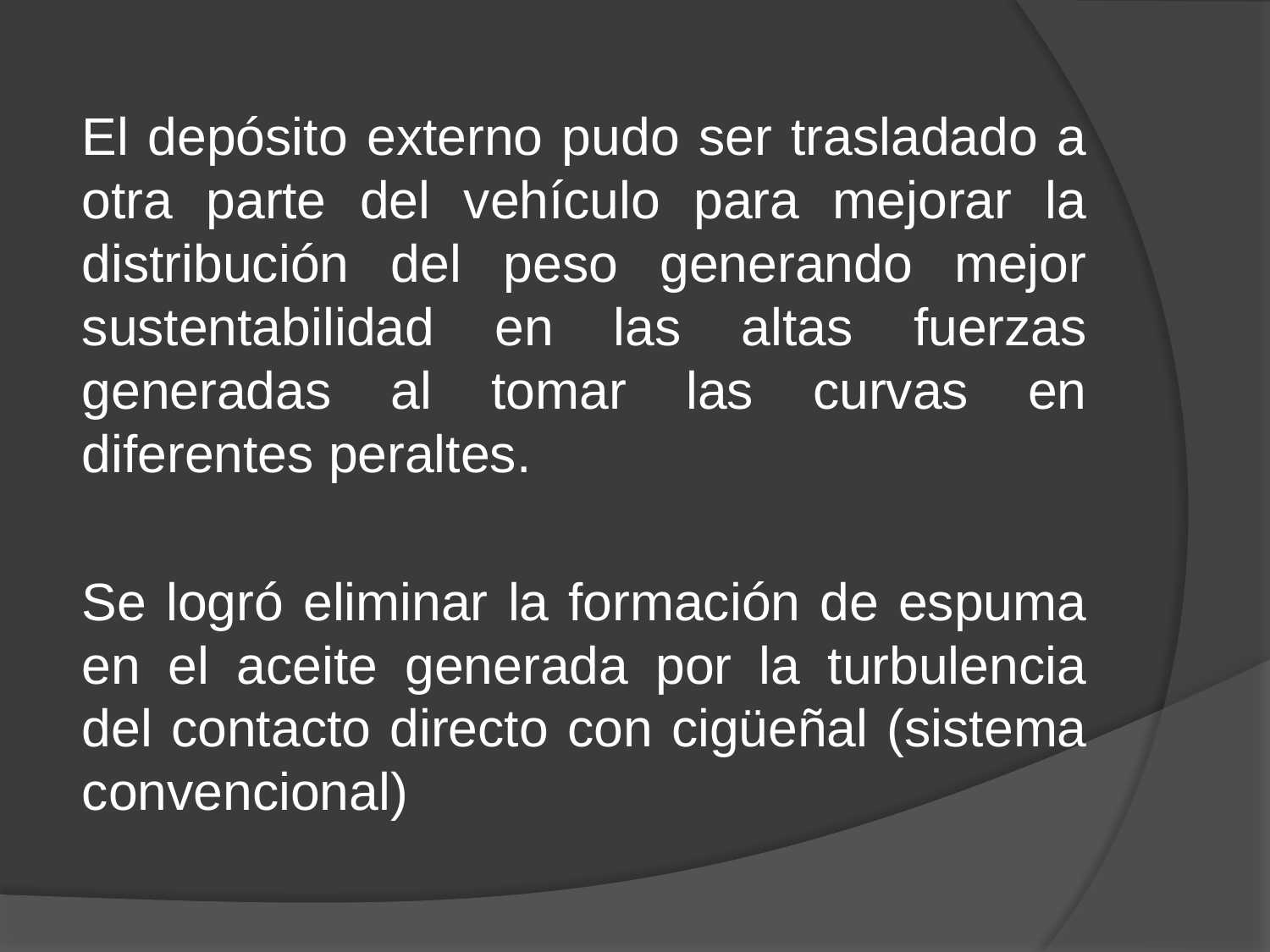

El depósito externo pudo ser trasladado a otra parte del vehículo para mejorar la distribución del peso generando mejor sustentabilidad en las altas fuerzas generadas al tomar las curvas en diferentes peraltes.

Se logró eliminar la formación de espuma en el aceite generada por la turbulencia del contacto directo con cigüeñal (sistema convencional)